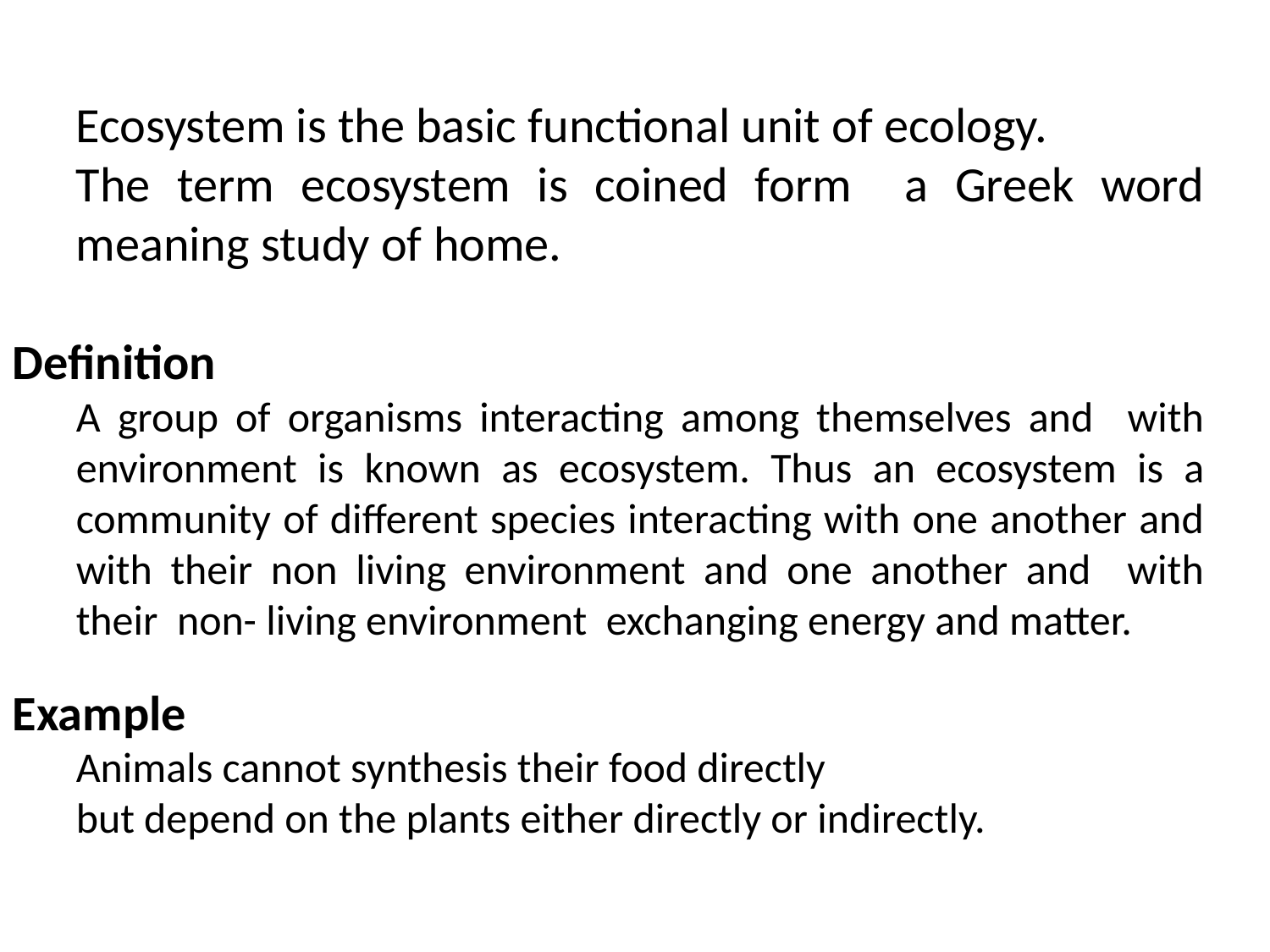

Ecosystem is the basic functional unit of ecology.
The term ecosystem is coined form  a Greek word meaning study of home.

Definition
A group of organisms interacting among themselves and  with environment is known as ecosystem. Thus an ecosystem is a community of different species interacting with one another and with their non living environment and one another and  with their  non- living environment  exchanging energy and matter.

Example
Animals cannot synthesis their food directly
but depend on the plants either directly or indirectly.